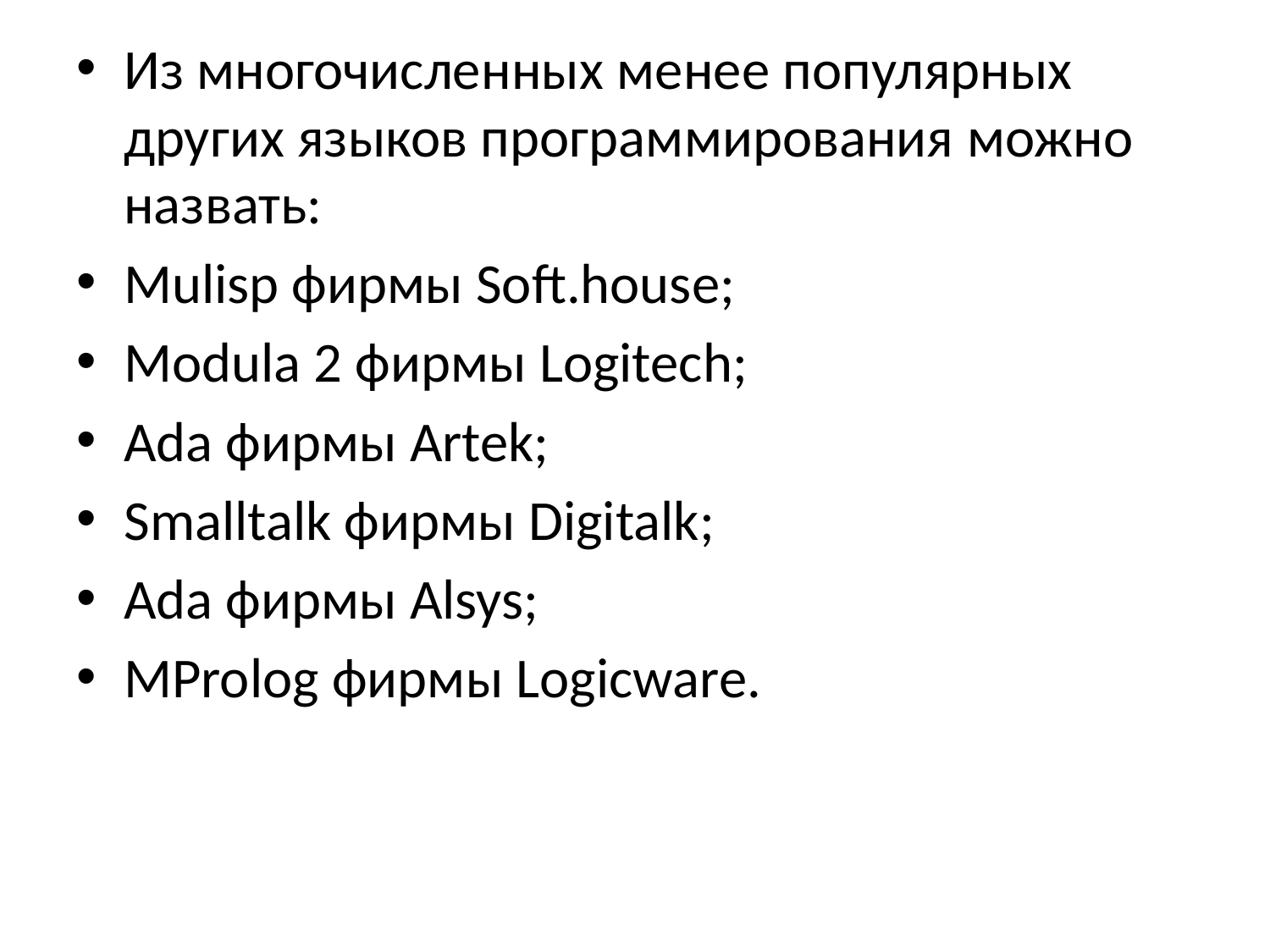

Из многочисленных менее популярных других языков программирования можно назвать:
Mulisp фирмы Soft.house;
Modula 2 фирмы Logitech;
Ada фирмы Artek;
Smalltalk фирмы Digitalk;
Ada фирмы Alsys;
MProlog фирмы Logicware.